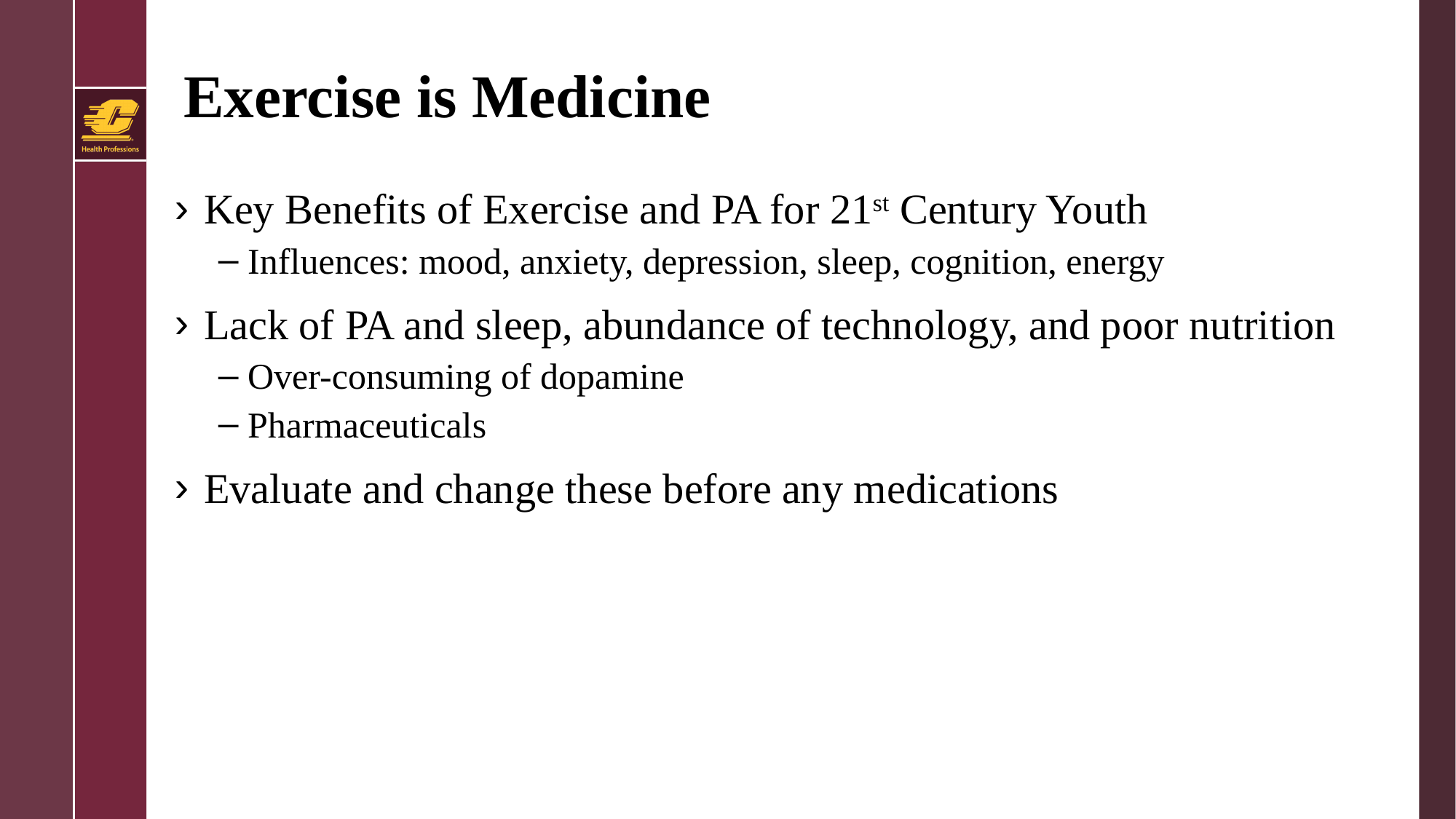

# Exercise is Medicine
Key Benefits of Exercise and PA for 21st Century Youth
Influences: mood, anxiety, depression, sleep, cognition, energy
Lack of PA and sleep, abundance of technology, and poor nutrition
Over-consuming of dopamine
Pharmaceuticals
Evaluate and change these before any medications